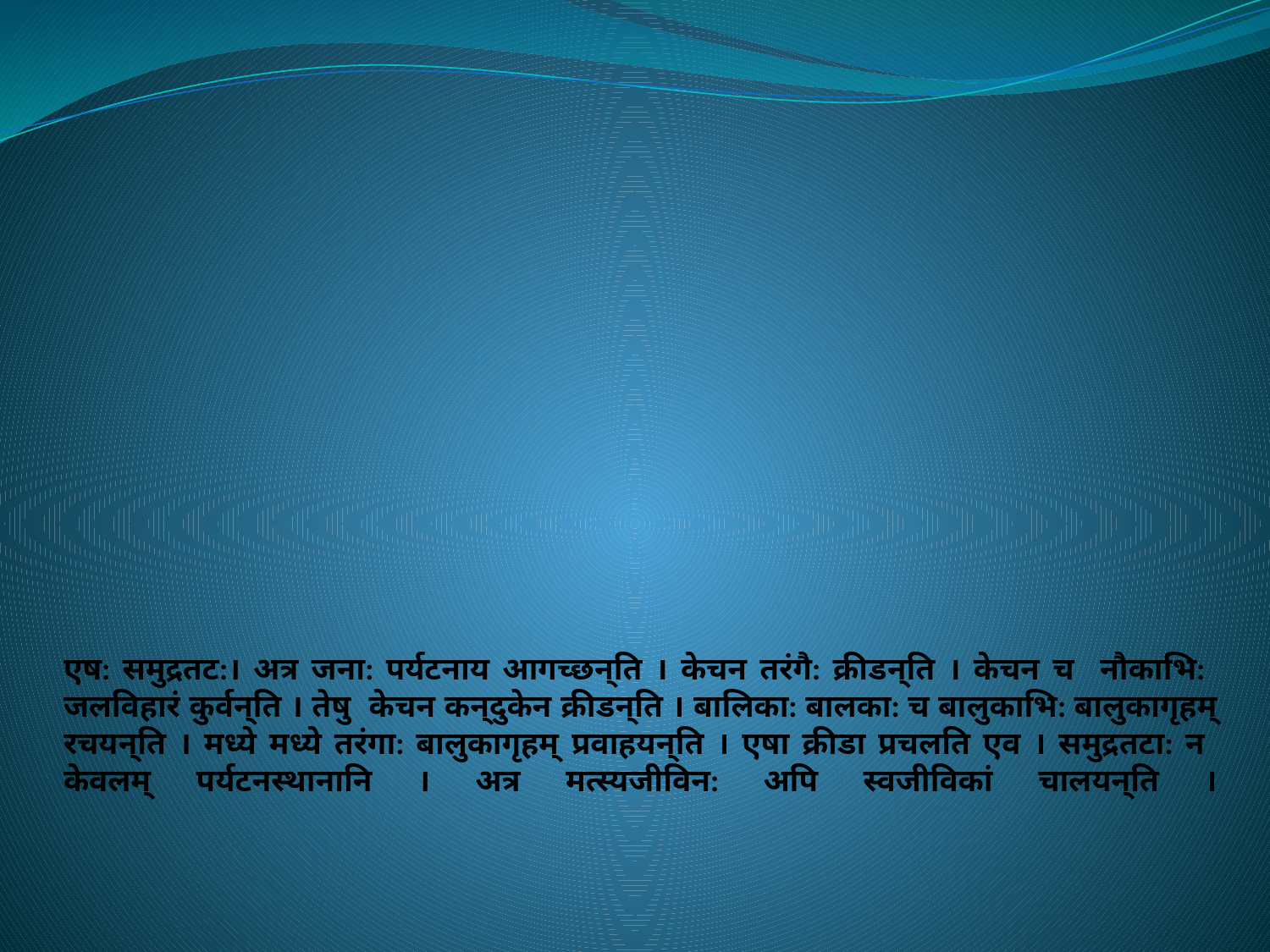

# एष: समुद्रतट:। अत्र जना: पर्यटनाय आगच्छन्ति । केचन तरंगै: क्रीडन्ति । केचन च  नौकाभि: जलविहारं कुर्वन्ति । तेषु  केचन कन्दुकेन क्रीडन्ति । बालिका: बालका: च बालुकाभि: बालुकागृहम् रचयन्ति । मध्ये मध्ये तरंगा: बालुकागृहम् प्रवाहयन्ति । एषा क्रीडा प्रचलति एव । समुद्रतटा: न केवलम् पर्यटनस्थानानि । अत्र मत्स्यजीविन: अपि स्वजीविकां चालयन्ति ।